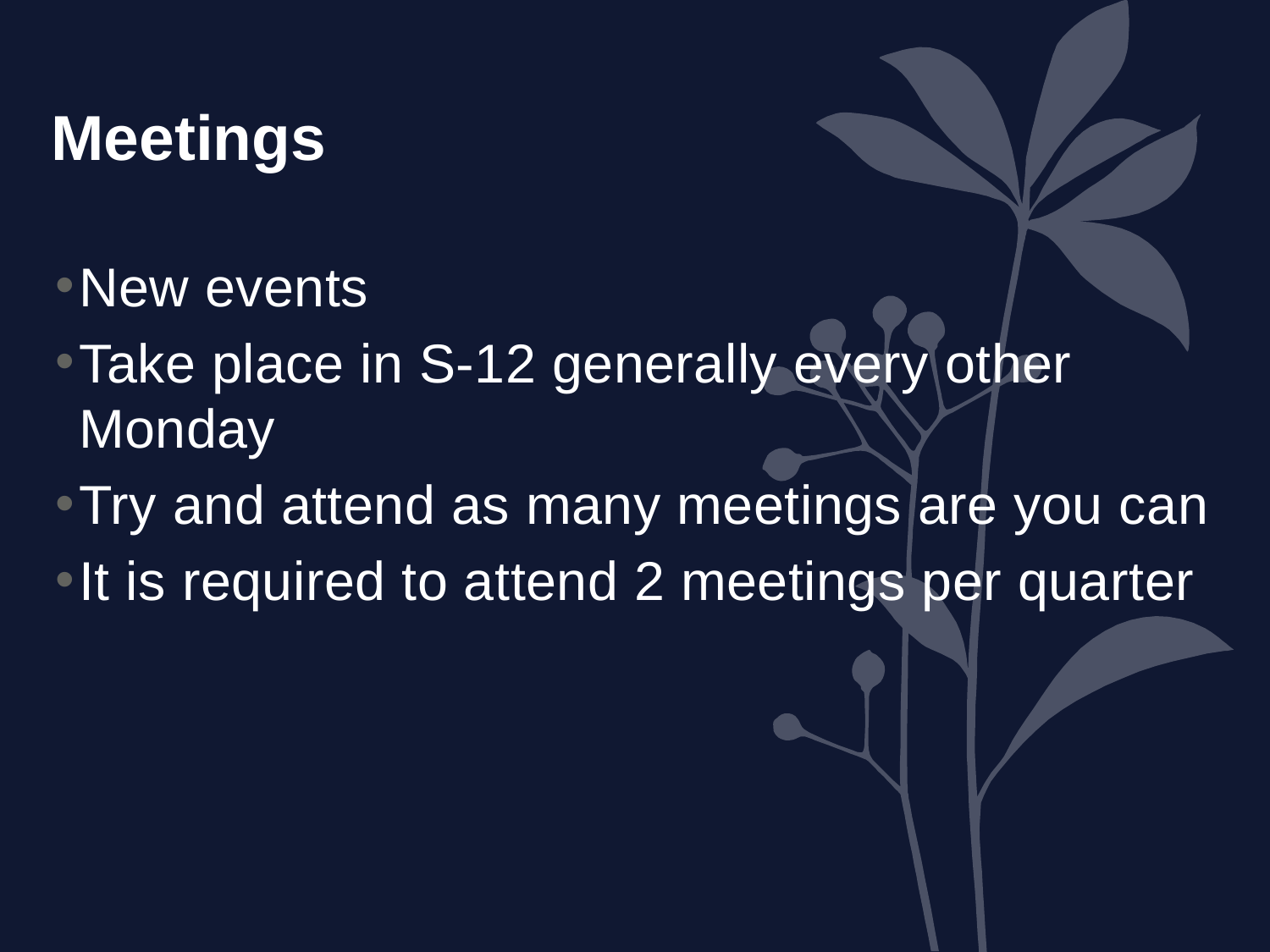

# Meetings

New events
Take place in S-12 generally every other Monday
Try and attend as many meetings are you can
It is required to attend 2 meetings per quarter